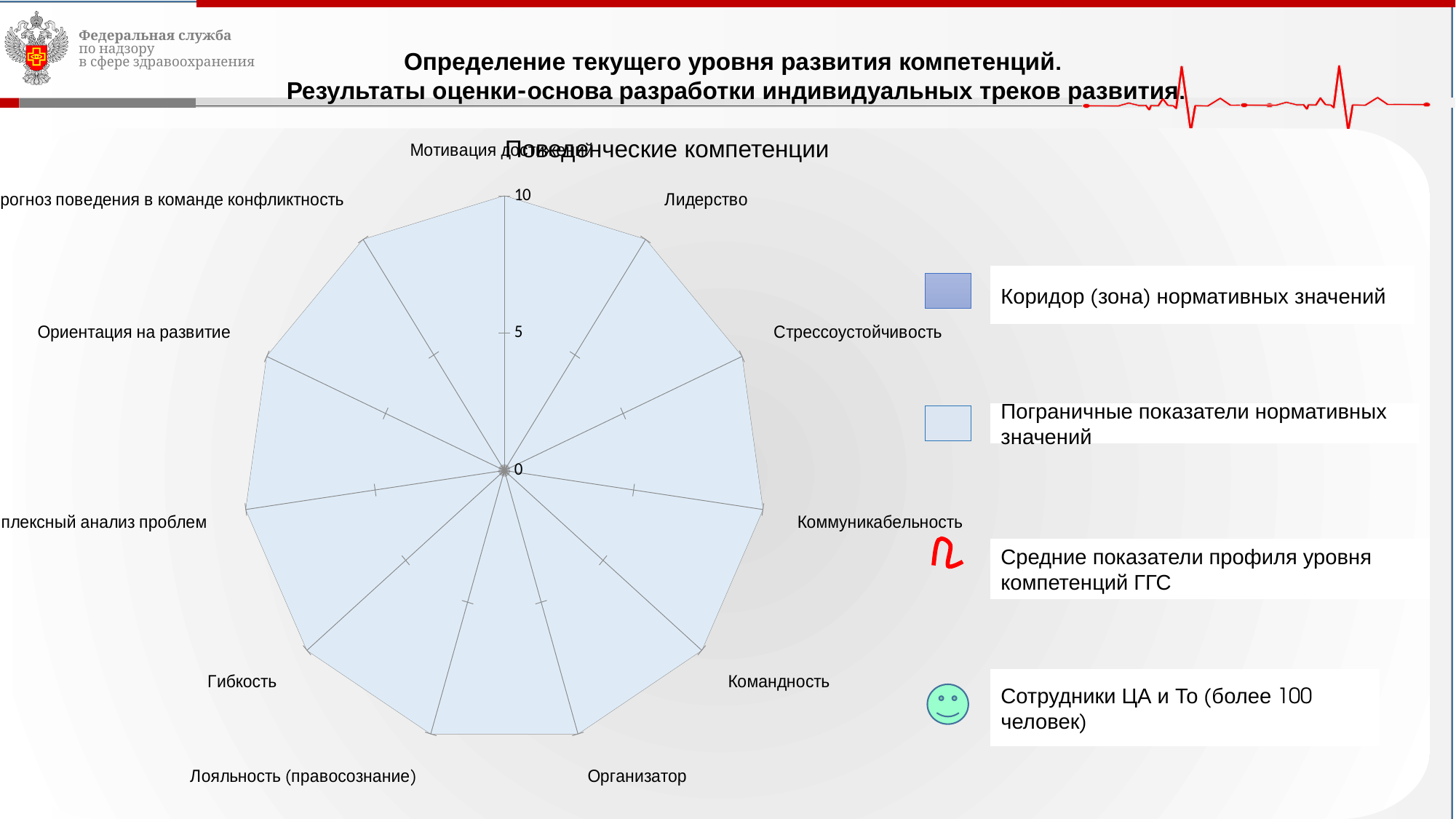

Определение текущего уровня развития компетенций.
Результаты оценки-основа разработки индивидуальных треков развития.

[unsupported chart]

Поведенческие компетенции
Коридор (зона) нормативных значений

Пограничные показатели нормативных значений

Средние показатели профиля уровня компетенций ГГС

Сотрудники ЦА и То (более 100 человек)